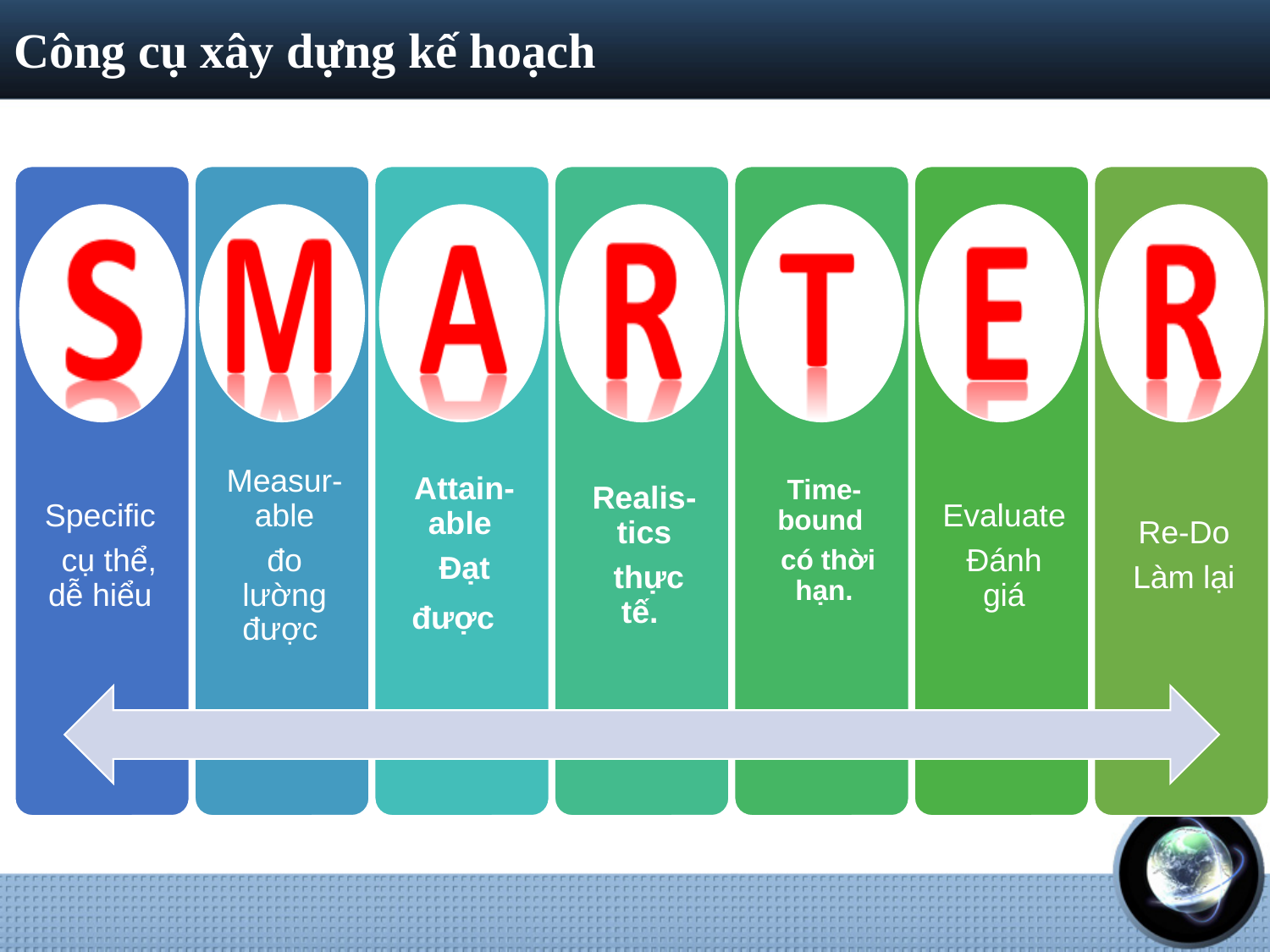

# Công cụ xây dựng kế hoạch
Specific
 cụ thể, dễ hiểu
Measur-able
đo lường được
Attain-able
Đạt được
Realis-tics
 thực tế.
Time-bound
 có thời hạn.
Evaluate
Đánh giá
Re-Do
Làm lại